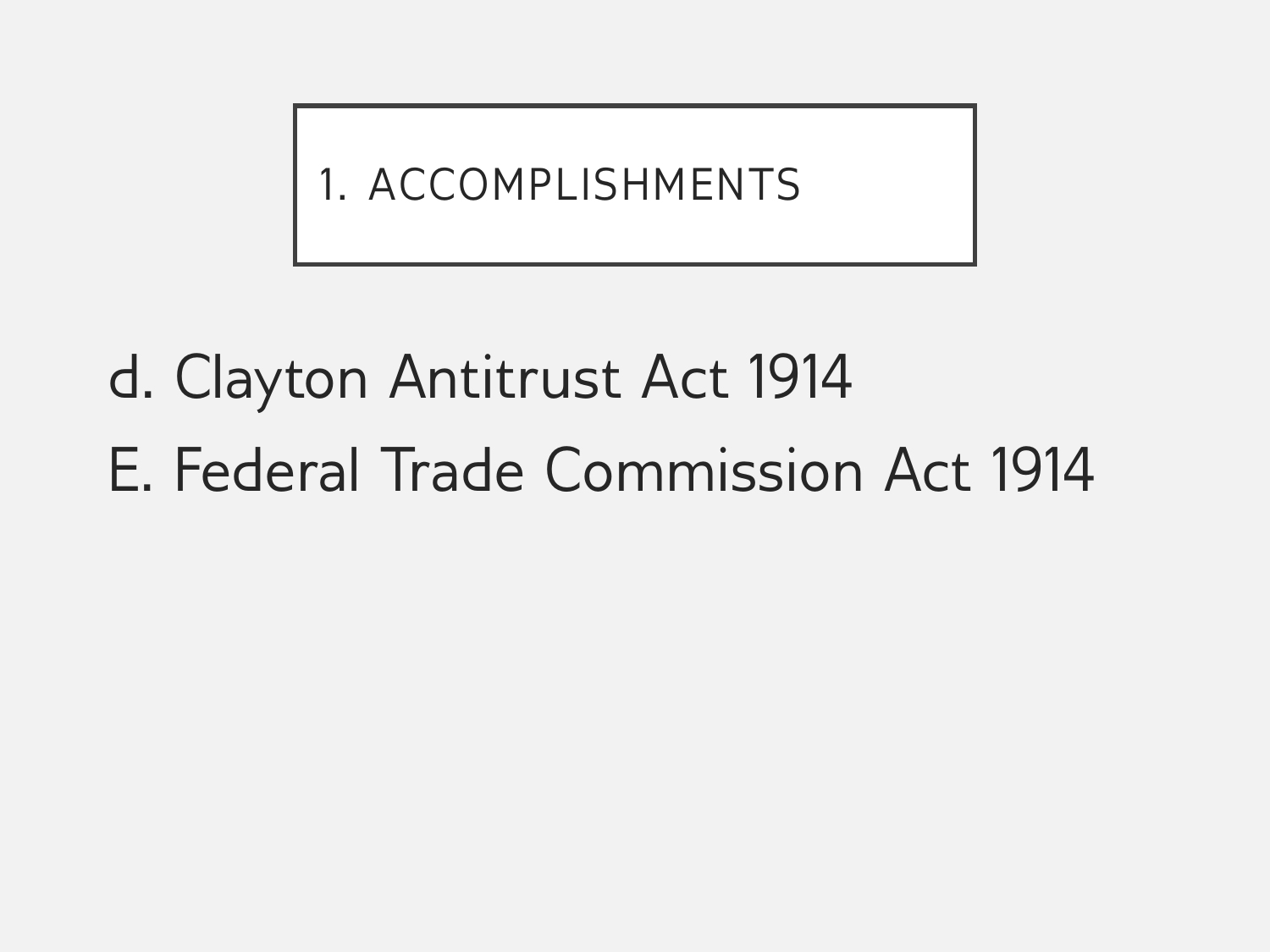

1. Accomplishments
d. Clayton Antitrust Act 1914
E. Federal Trade Commission Act 1914